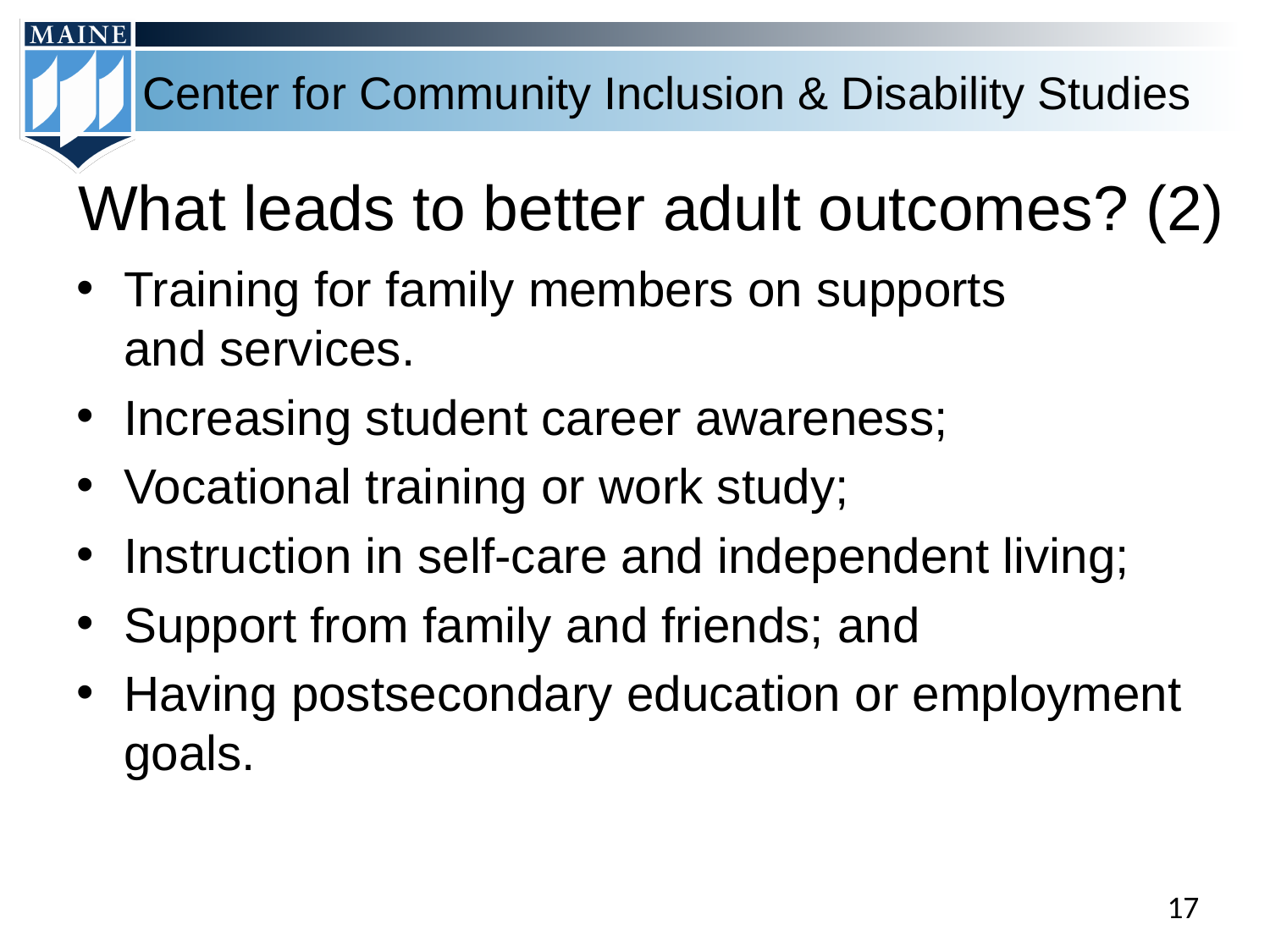

# What leads to better adult outcomes? (2)
Training for family members on supports and services.
Increasing student career awareness;
Vocational training or work study;
Instruction in self-care and independent living;
Support from family and friends; and
Having postsecondary education or employment goals.